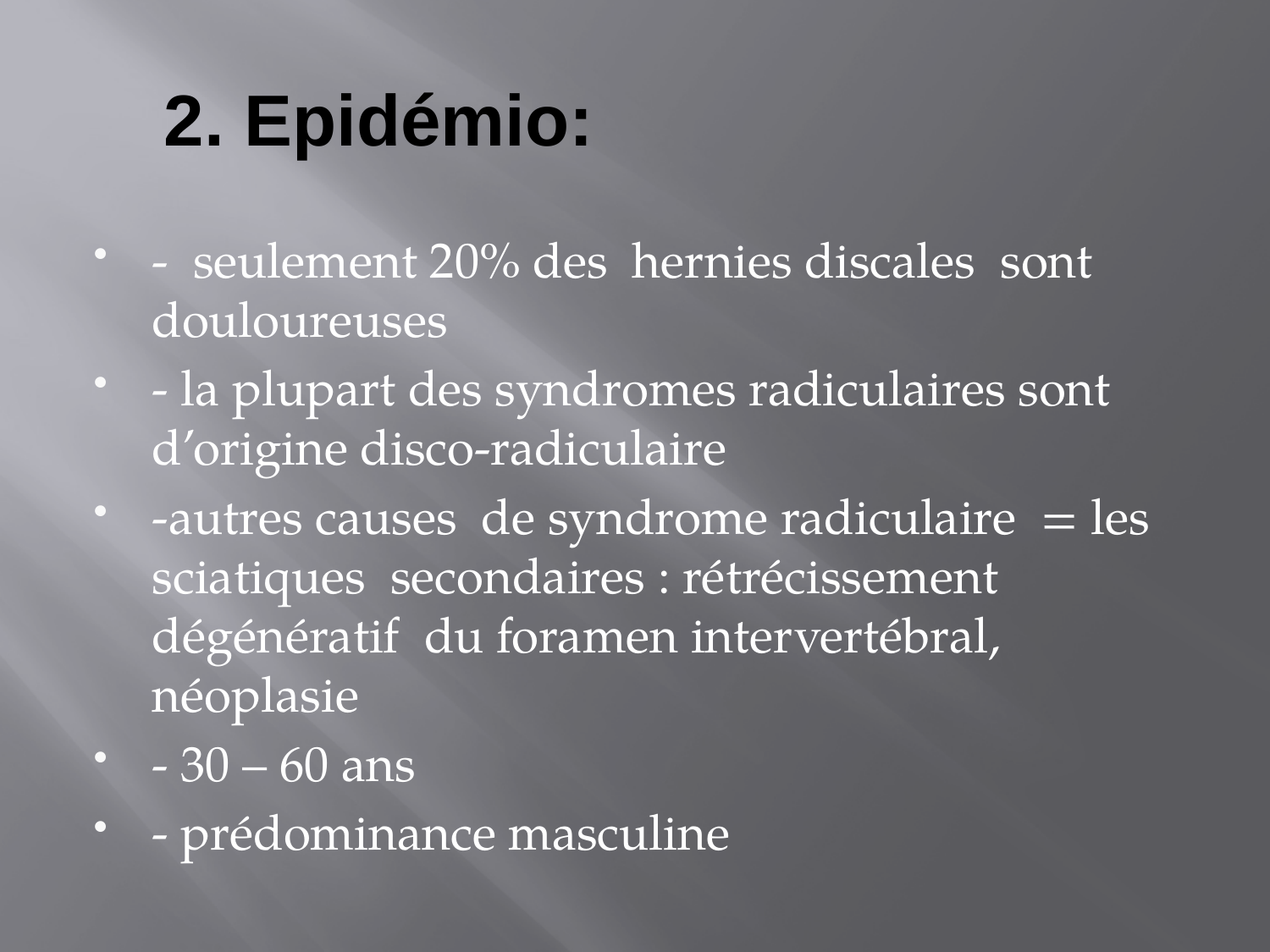

# 2. Epidémio:
-  seulement 20% des  hernies discales  sont douloureuses
- la plupart des syndromes radiculaires sont d’origine disco-radiculaire
-autres causes  de syndrome radiculaire  = les sciatiques  secondaires : rétrécissement  dégénératif  du foramen intervertébral, néoplasie
- 30 – 60 ans
- prédominance masculine